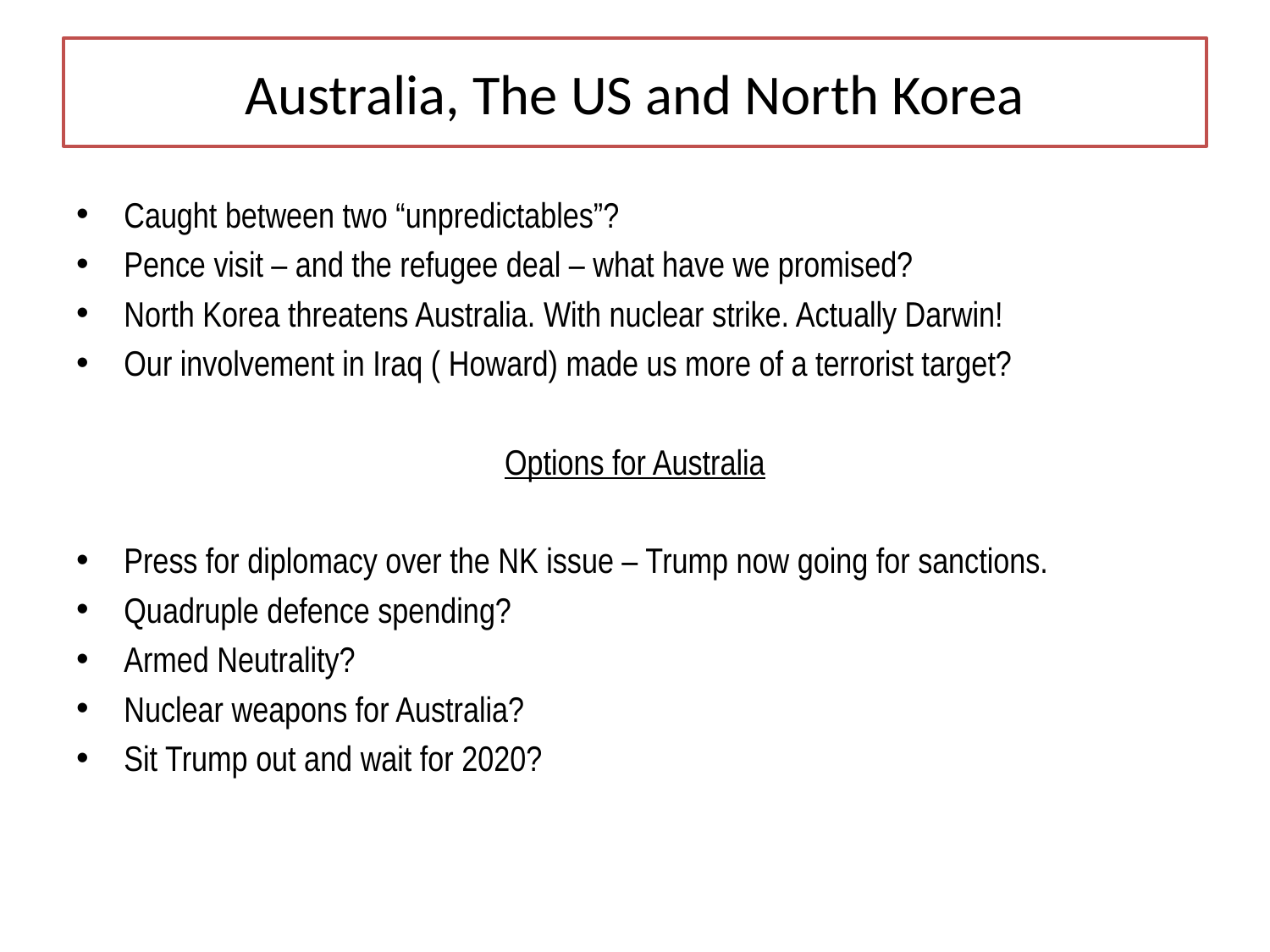

# Australia, The US and North Korea
Caught between two “unpredictables”?
Pence visit – and the refugee deal – what have we promised?
North Korea threatens Australia. With nuclear strike. Actually Darwin!
Our involvement in Iraq ( Howard) made us more of a terrorist target?

Options for Australia

Press for diplomacy over the NK issue – Trump now going for sanctions.
Quadruple defence spending?
Armed Neutrality?
Nuclear weapons for Australia?
Sit Trump out and wait for 2020?